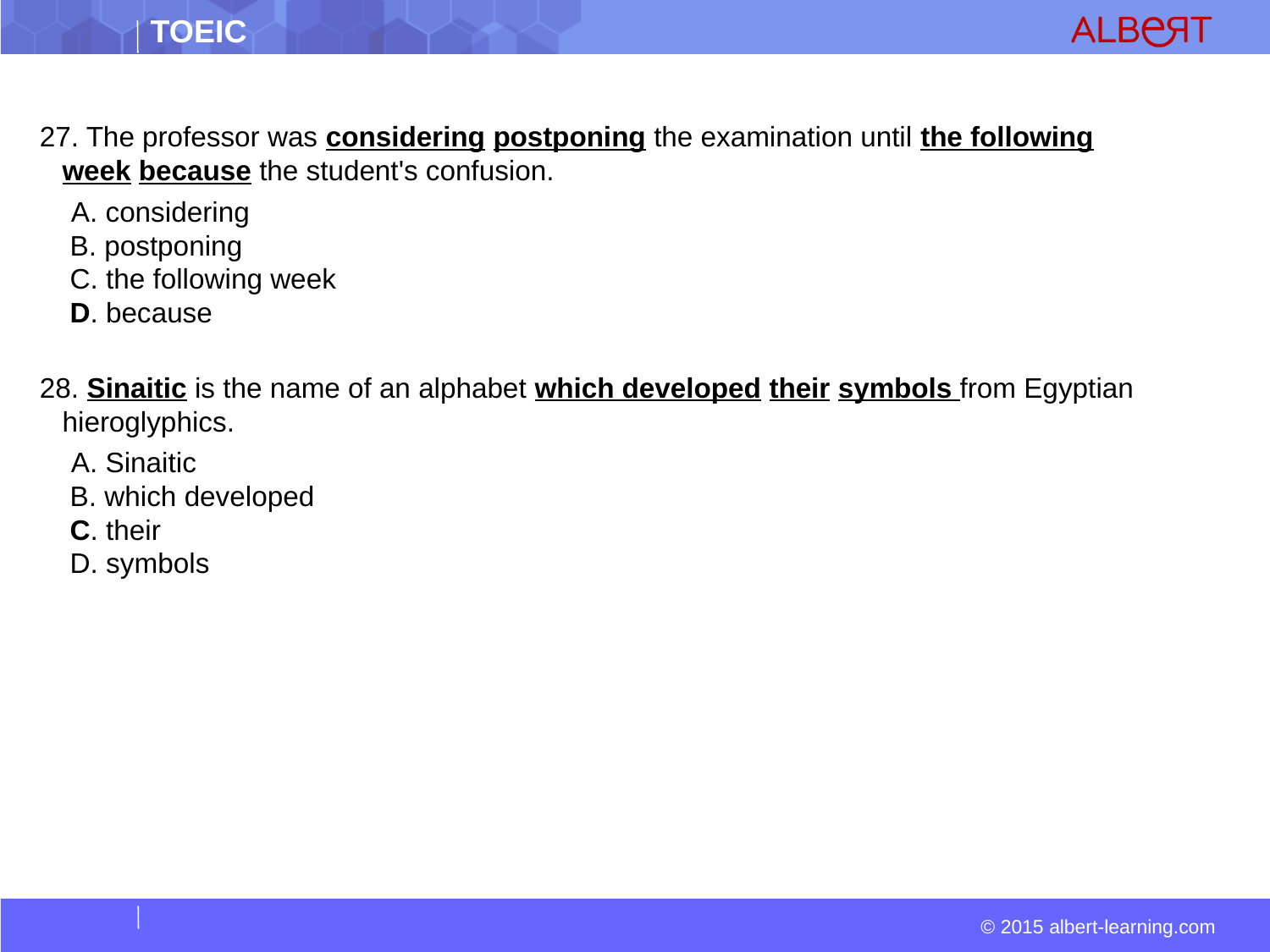

#
27. The professor was considering postponing the examination until the following week because the student's confusion.
    A. considering  
 B. postponing  
 C. the following week  
 D. because
28. Sinaitic is the name of an alphabet which developed their symbols from Egyptian hieroglyphics.
    A. Sinaitic  
 B. which developed  
 C. their  
 D. symbols